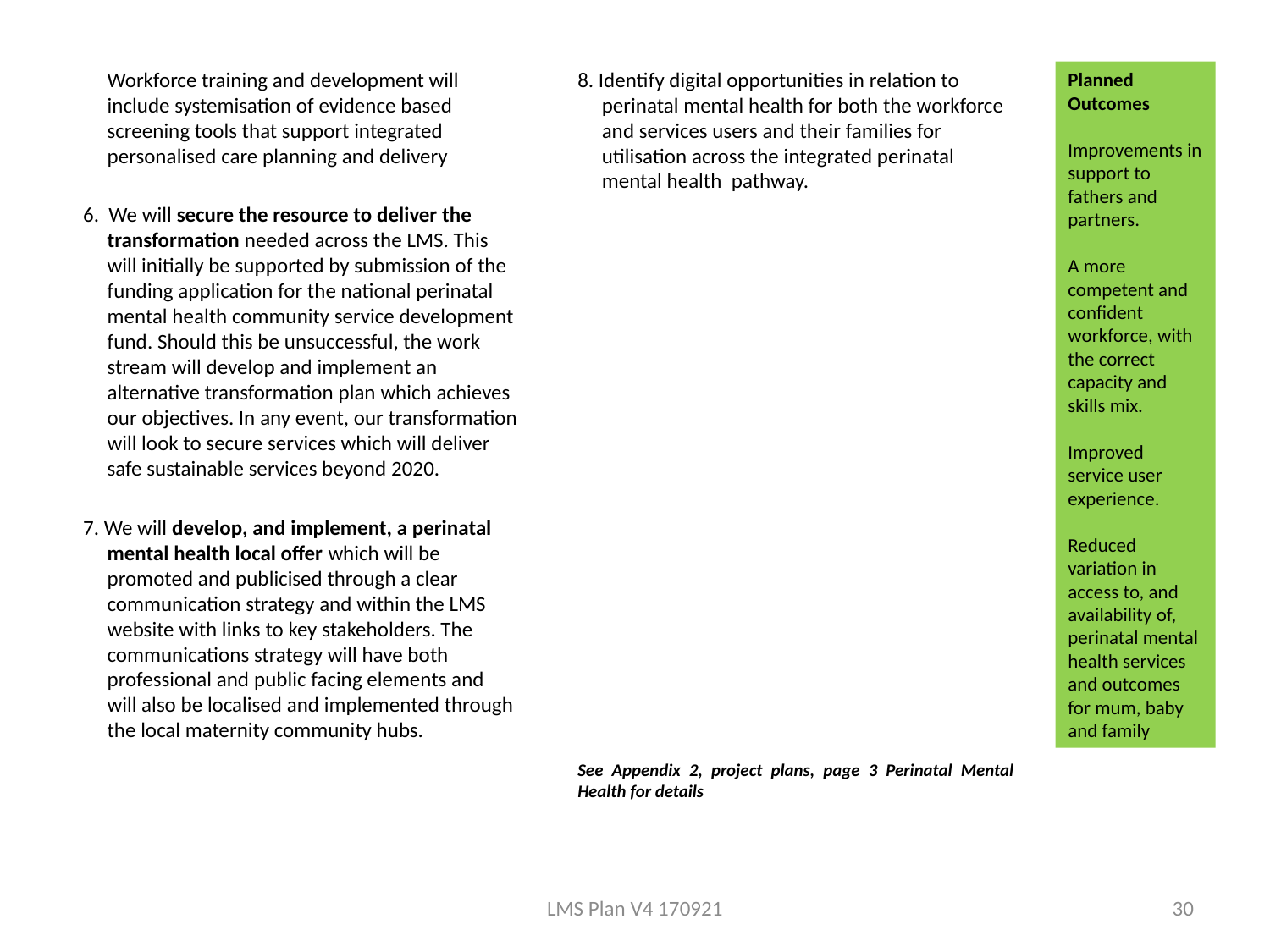

Workforce training and development will include systemisation of evidence based screening tools that support integrated personalised care planning and delivery

6.  We will secure the resource to deliver the transformation needed across the LMS. This will initially be supported by submission of the funding application for the national perinatal mental health community service development fund. Should this be unsuccessful, the work stream will develop and implement an alternative transformation plan which achieves our objectives. In any event, our transformation will look to secure services which will deliver safe sustainable services beyond 2020.

7. We will develop, and implement, a perinatal mental health local offer which will be promoted and publicised through a clear communication strategy and within the LMS website with links to key stakeholders. The communications strategy will have both professional and public facing elements and will also be localised and implemented through the local maternity community hubs.

8. Identify digital opportunities in relation to perinatal mental health for both the workforce and services users and their families for utilisation across the integrated perinatal mental health  pathway.

See Appendix 2, project plans, page 3 Perinatal Mental Health for details

Planned Outcomes

Improvements in support to fathers and partners.

A more competent and confident workforce, with the correct capacity and skills mix.

Improved service user experience.

Reduced variation in access to, and availability of, perinatal mental health services and outcomes for mum, baby and family
LMS Plan V4 170921
30